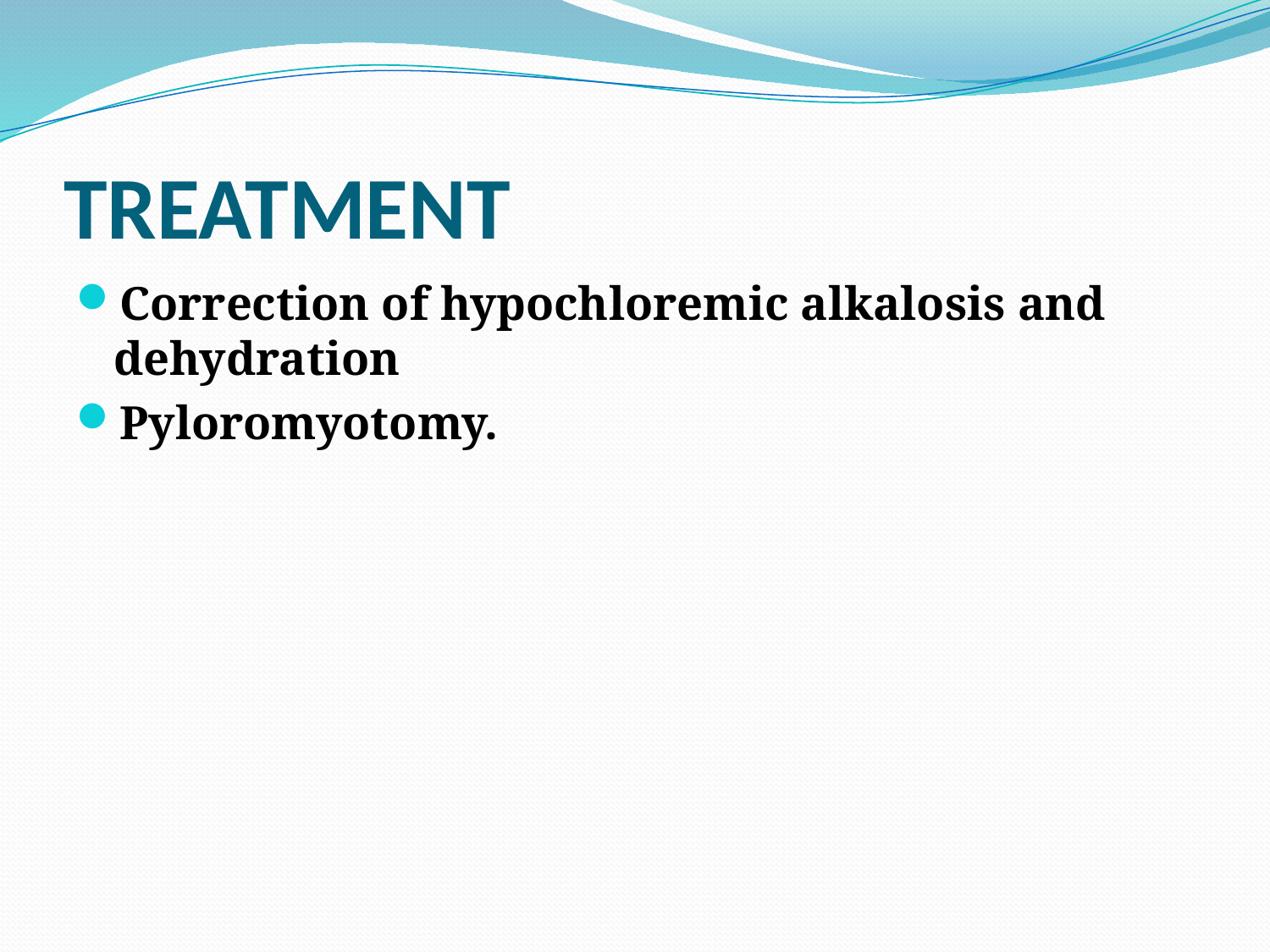

# TREATMENT
Correction of hypochloremic alkalosis and dehydration
Pyloromyotomy.